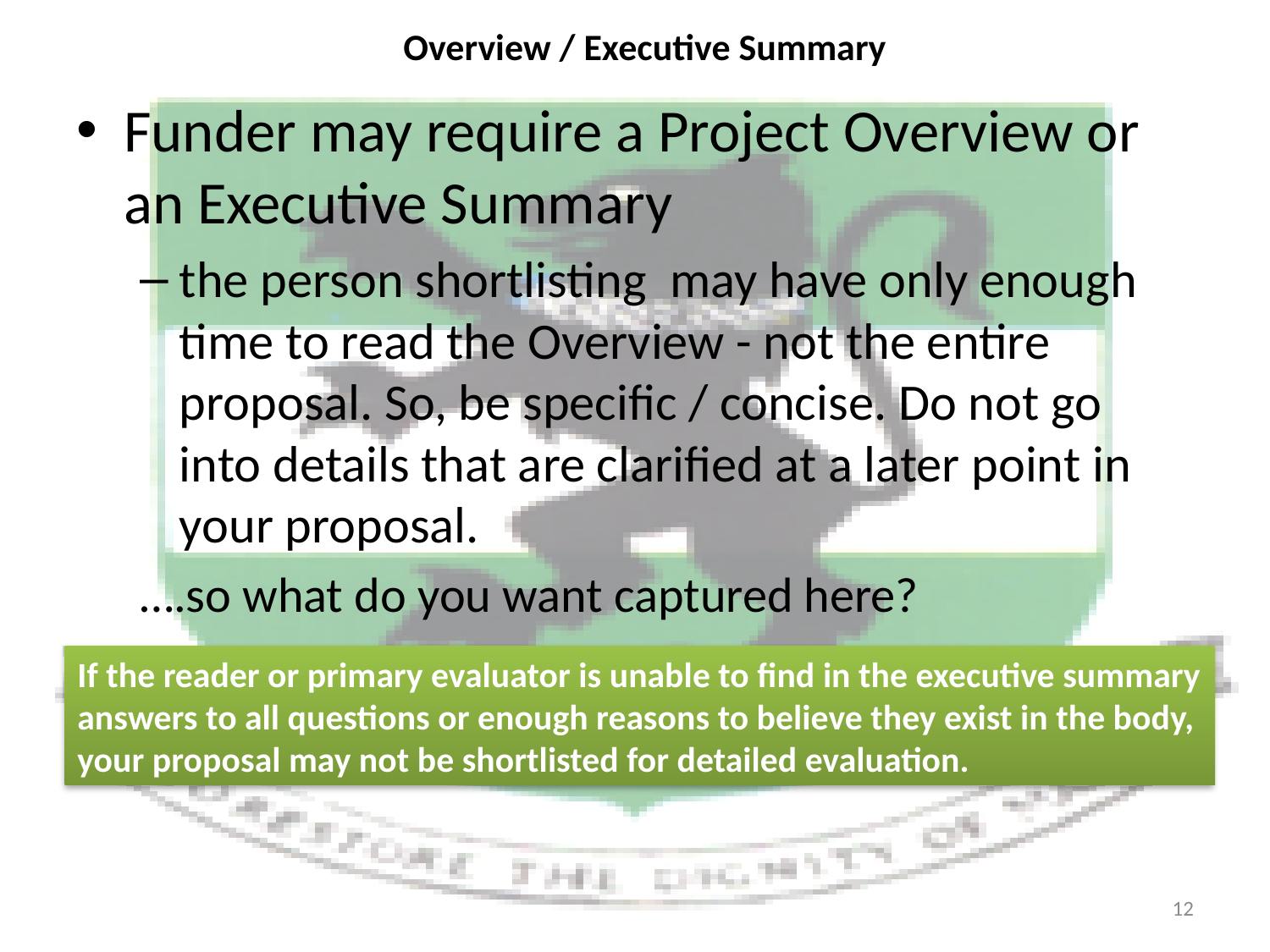

# Overview / Executive Summary
Funder may require a Project Overview or an Executive Summary
the person shortlisting  may have only enough time to read the Overview - not the entire proposal. So, be specific / concise. Do not go into details that are clarified at a later point in your proposal.
….so what do you want captured here?
If the reader or primary evaluator is unable to find in the executive summary answers to all questions or enough reasons to believe they exist in the body, your proposal may not be shortlisted for detailed evaluation.
12